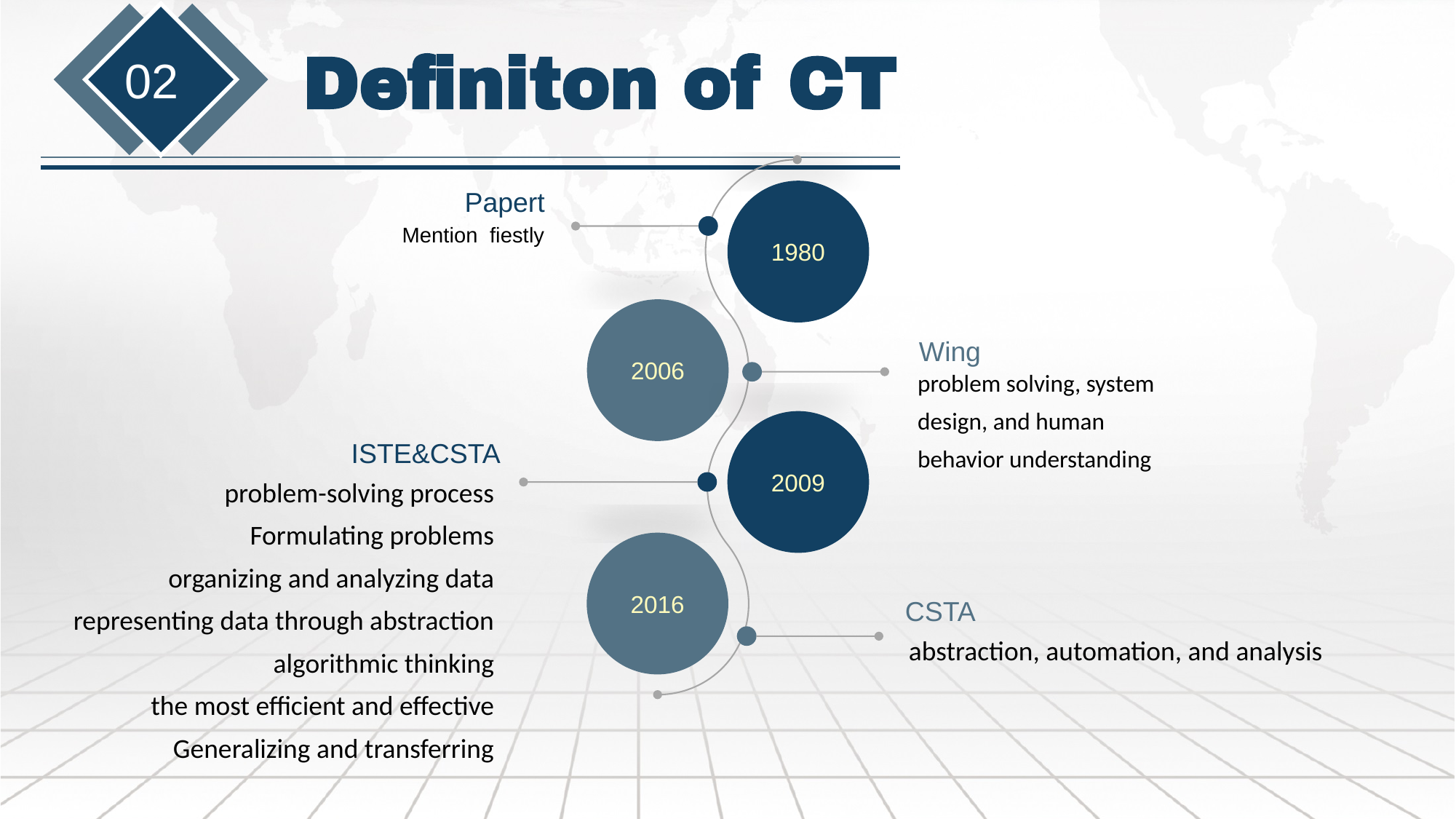

Definiton of CT
02

Papert
1980
Mention  fiestly

2006
Wing

problem solving, system design, and human behavior understanding

2009
ISTE&CSTA
problem-solving process
Formulating problems
organizing and analyzing data
representing data through abstraction
algorithmic thinking
the most efficient and effective
Generalizing and transferring

2016
CSTA
 abstraction, automation, and analysis